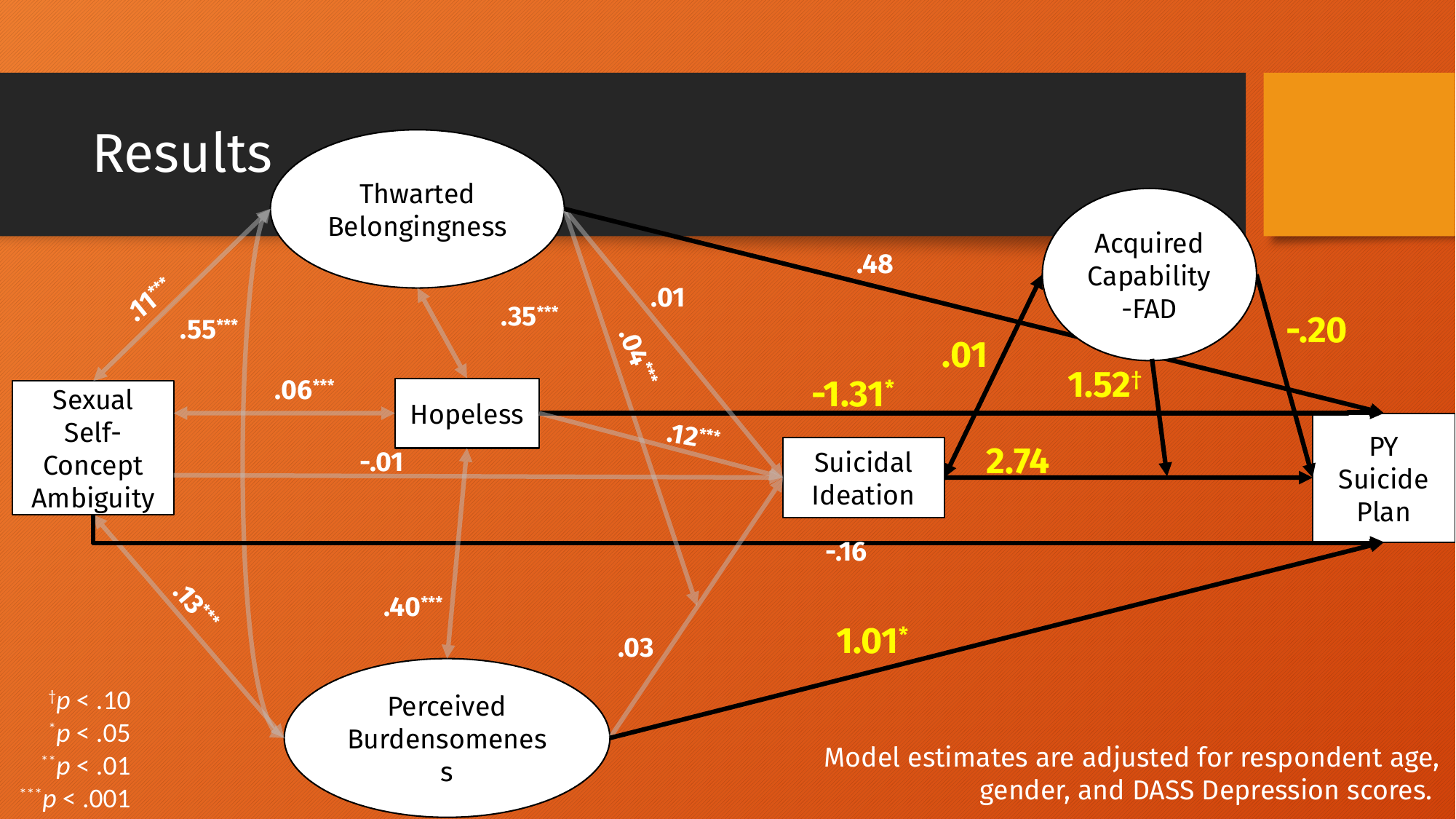

# Results
Thwarted Belongingness
Acquired Capability -FAD
.48
.01
.11***
.81**
.35***
-.20
.55***
.01
.04***
1.52†
-1.31*
.06***
Hopeless
Sexual Self-Concept Ambiguity
PY Suicide Plan
.12***
2.74
Suicidal Ideation
-.01
-.16
.13***
.40***
1.01*
.03
Perceived Burdensomeness
†p < .10
*p < .05
**p < .01
***p < .001
Model estimates are adjusted for respondent age, gender, and DASS Depression scores.